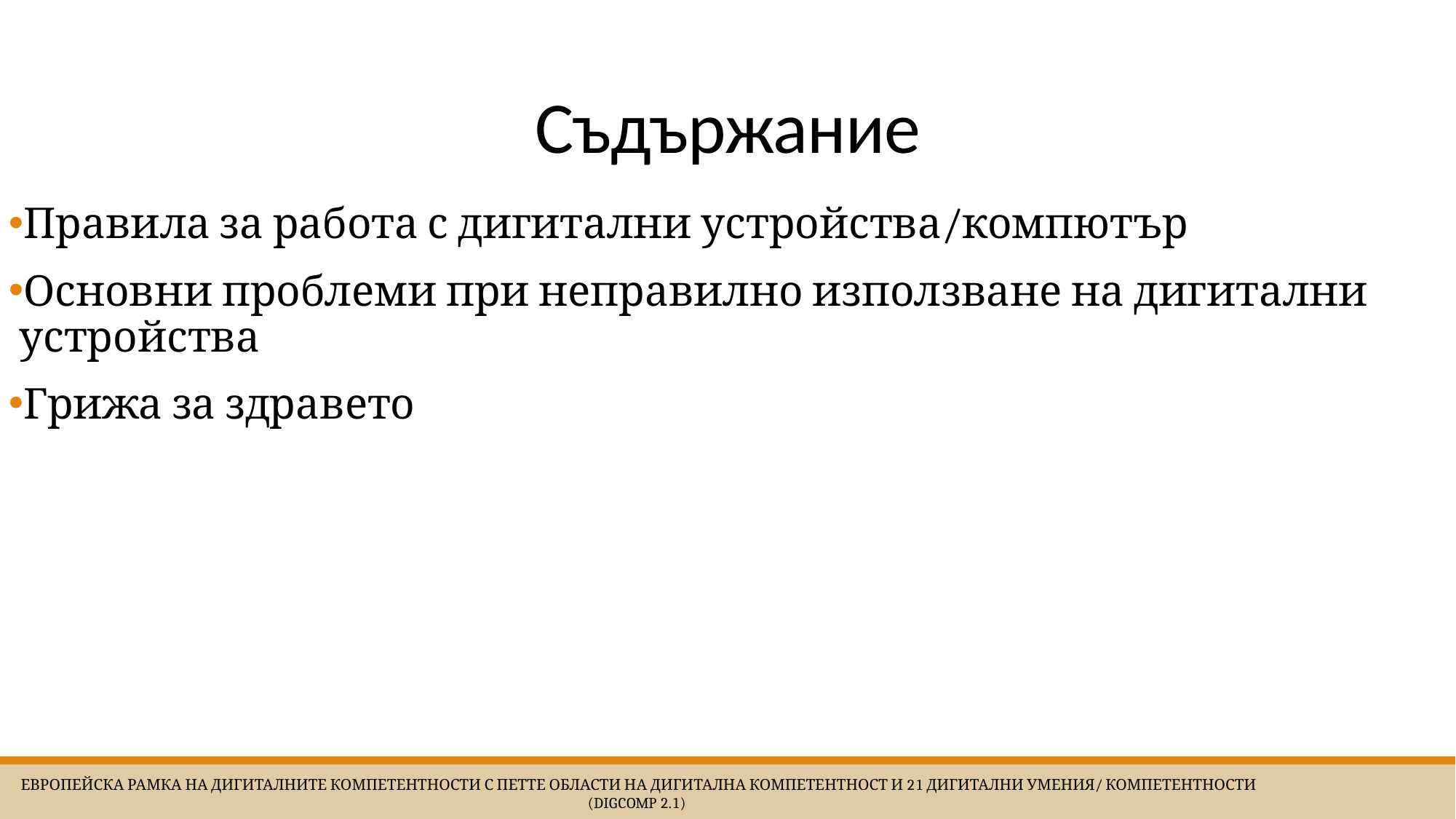

# Съдържание
Правила за работа с дигитални устройства/компютър
Основни проблеми при неправилно използване на дигитални устройства
Грижа за здравето
 Европейска Рамка на дигиталните компетентности с петте области на дигитална компетентност и 21 дигитални умения/ компетентности (DigComp 2.1)